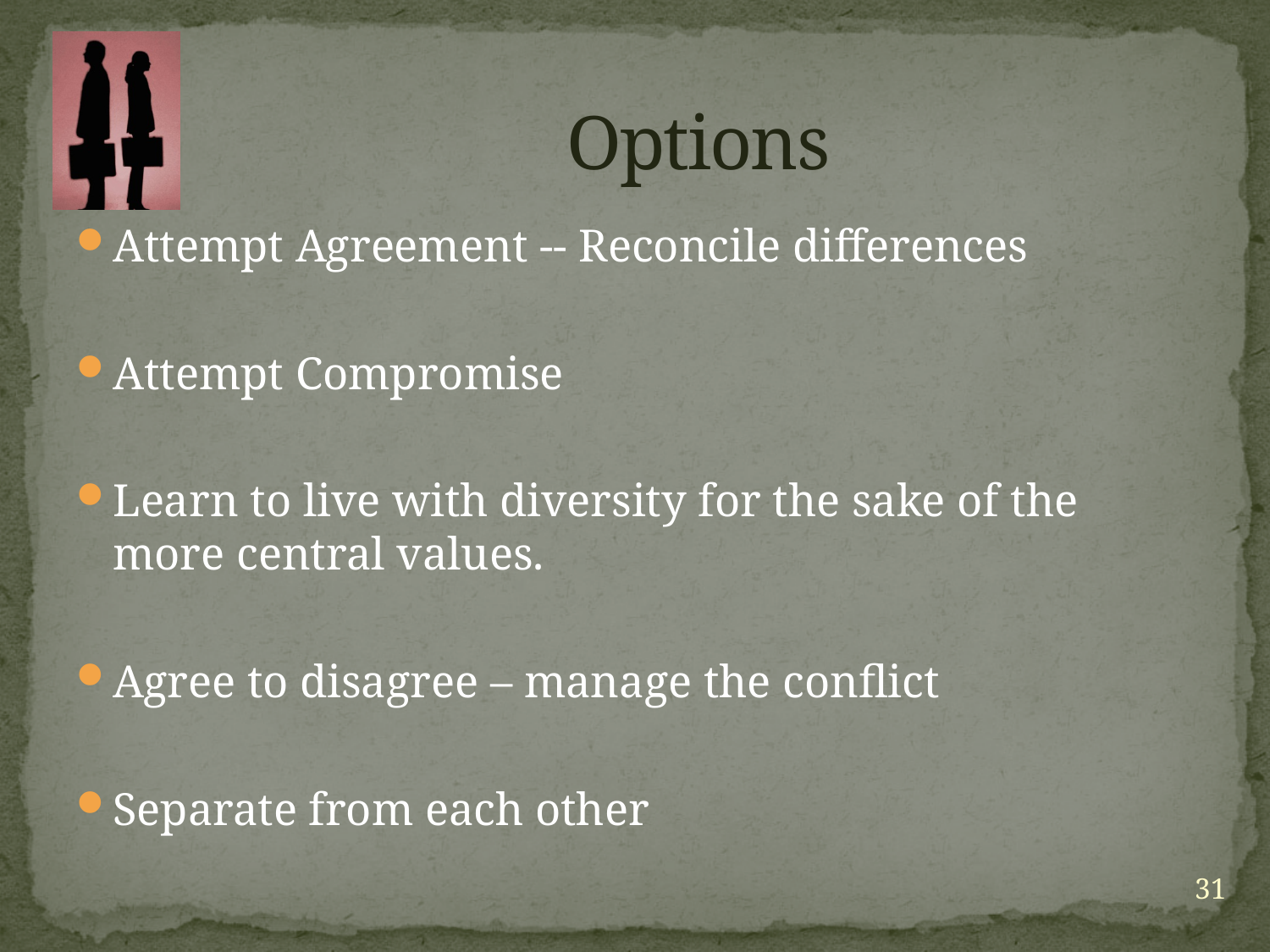

# Options
Attempt Agreement -- Reconcile differences

Attempt Compromise

Learn to live with diversity for the sake of the more central values.

Agree to disagree – manage the conflict

Separate from each other

31